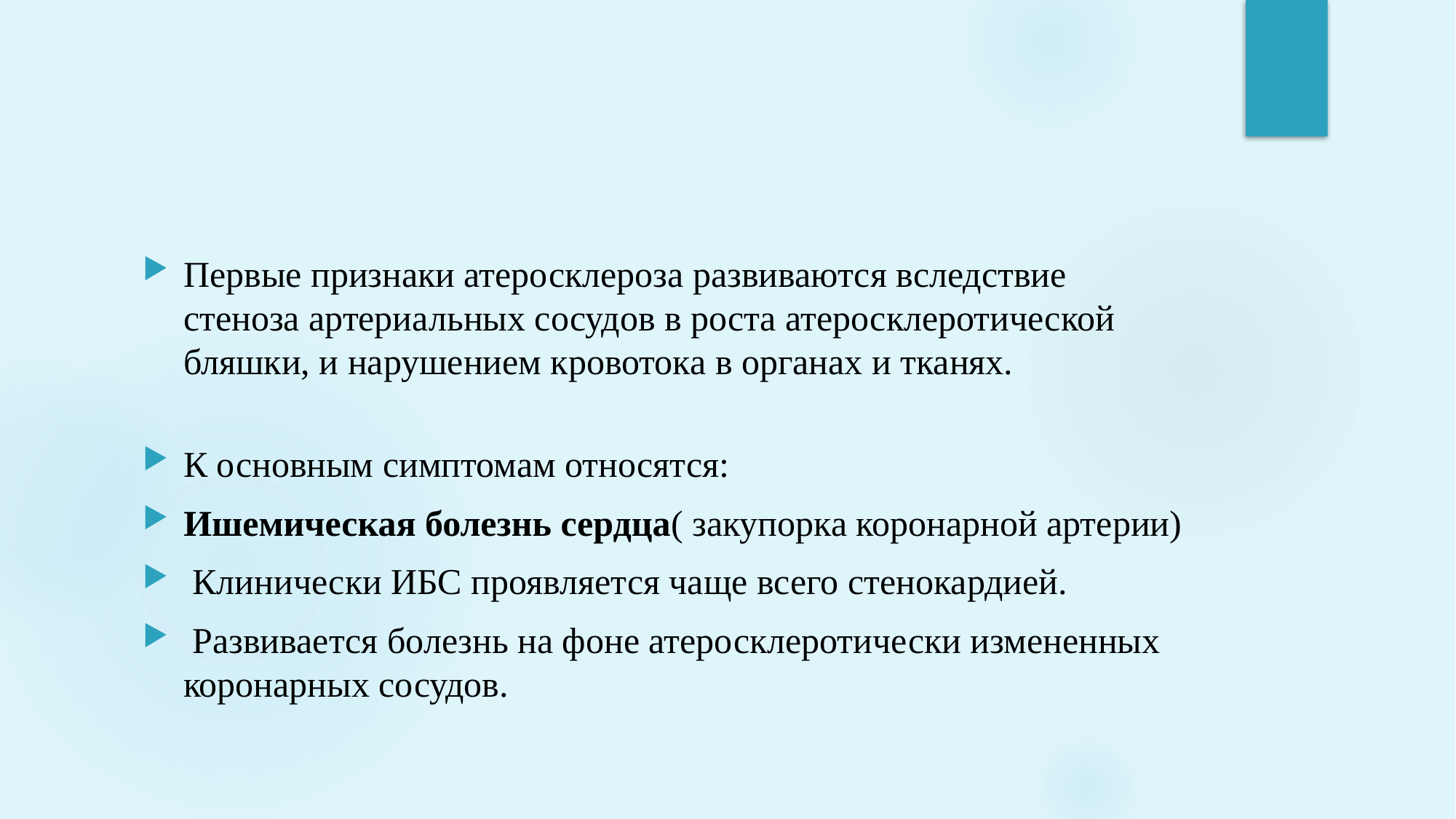

#
Первые признаки атеросклероза развиваются вследствие стеноза артериальных сосудов в роста атеросклеротической бляшки, и нарушением кровотока в органах и тканях.
К основным симптомам относятся:
Ишемическая болезнь сердца( закупорка коронарной артерии)
 Клинически ИБС проявляется чаще всего стенокардией.
 Развивается болезнь на фоне атеросклеротически измененных коронарных сосудов.